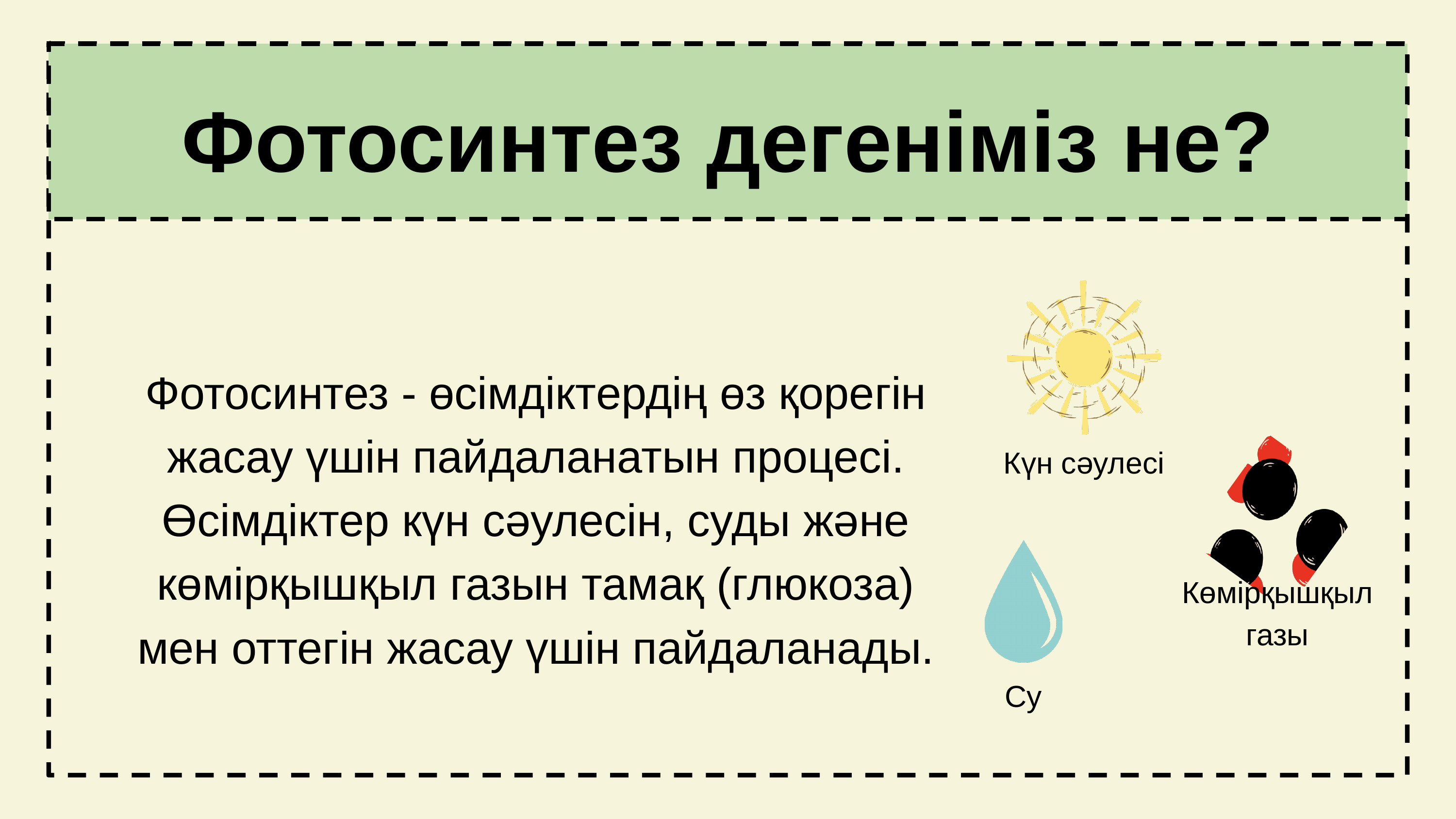

Фотосинтез дегеніміз не?

Фотосинтез - өсімдіктердің өз қорегін жасау үшін пайдаланатын процесі. Өсімдіктер күн сәулесін, суды және көмірқышқыл газын тамақ (глюкоза) мен оттегін жасау үшін пайдаланады.
Күн сәулесі

Көмірқышқыл газы
Су